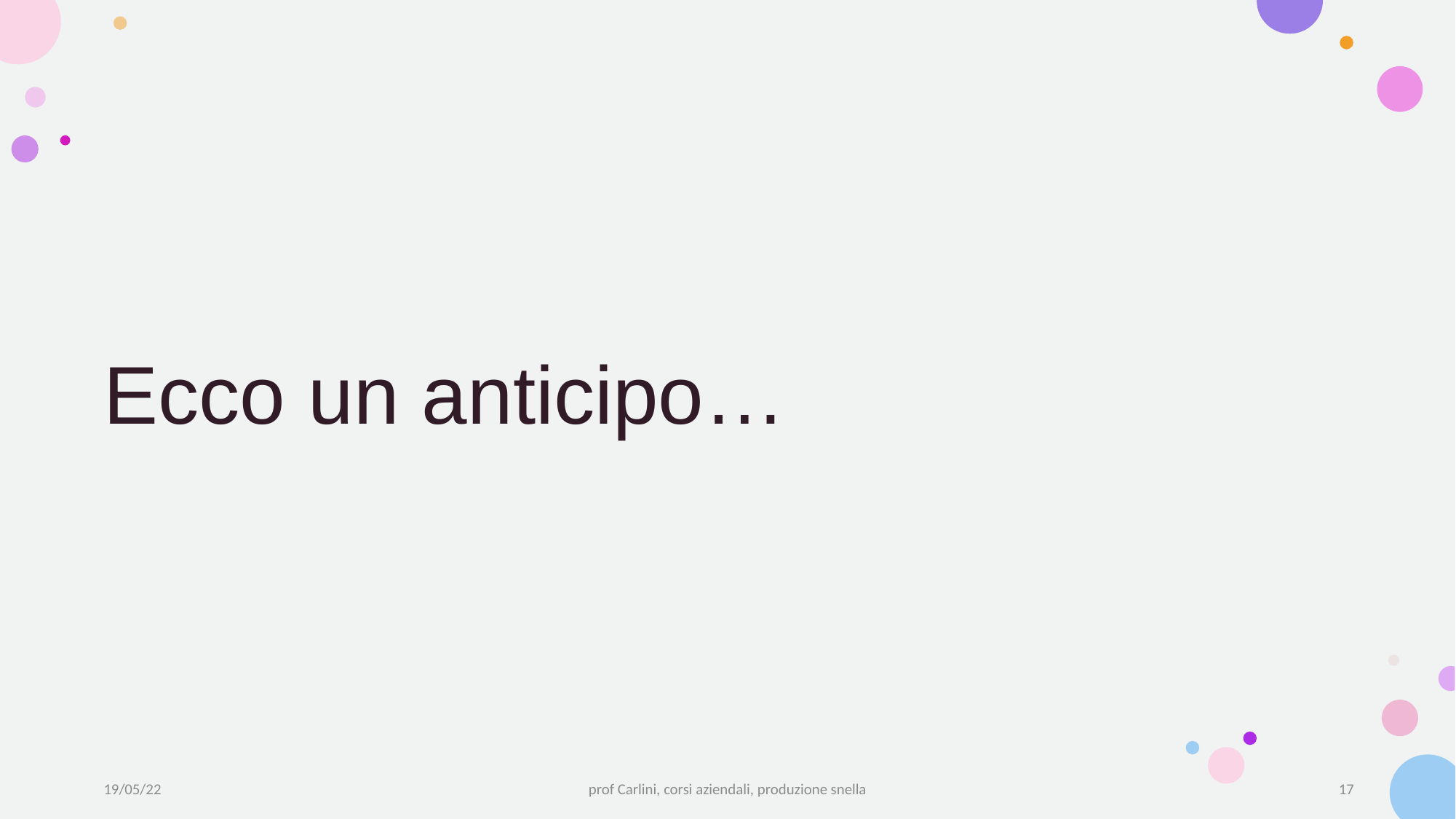

# Ecco un anticipo…
19/05/22
prof Carlini, corsi aziendali, produzione snella
17